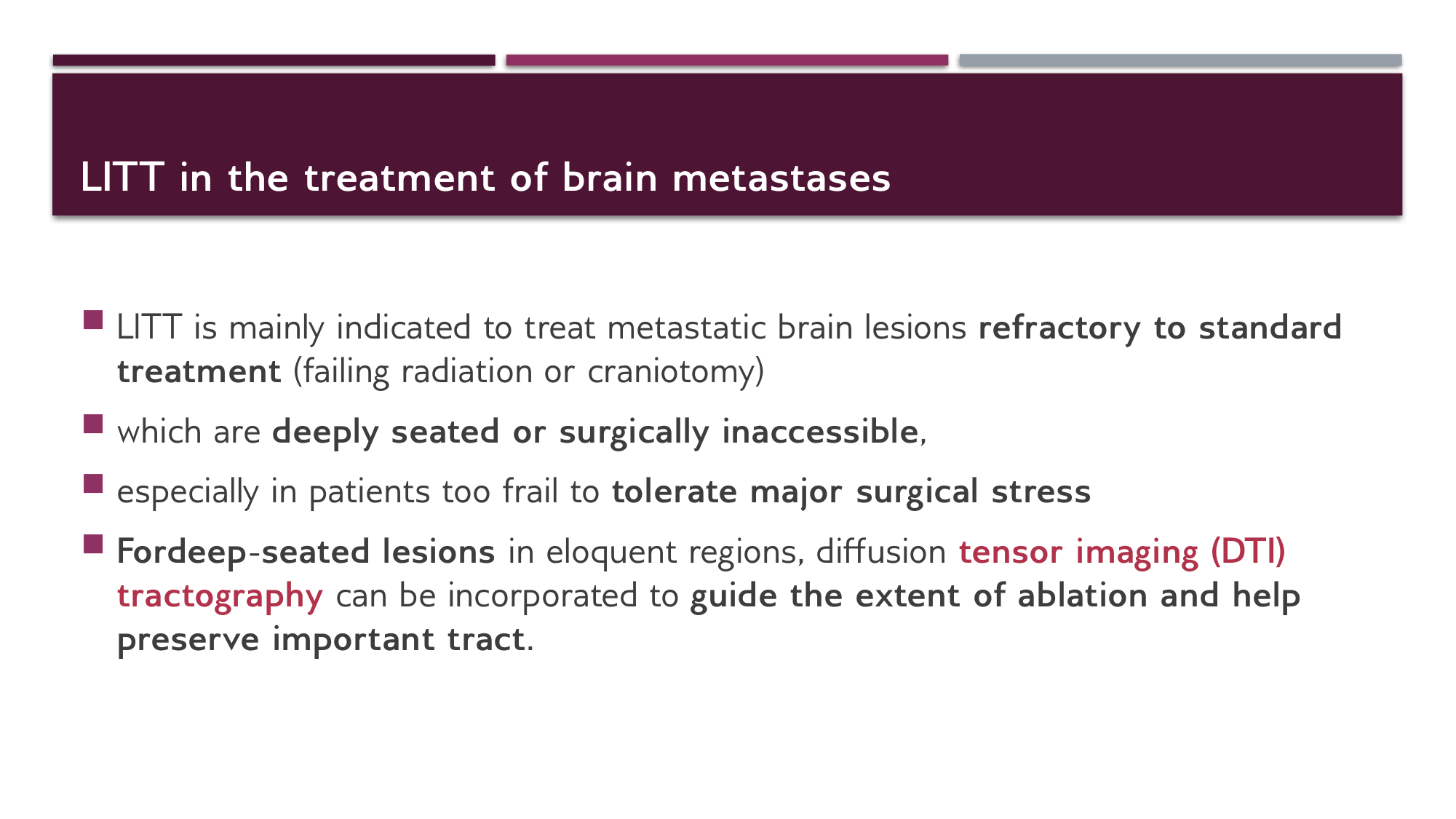

# LITT in the treatment of brain metastases
LITT is mainly indicated to treat metastatic brain lesions refractory to standard treatment (failing radiation or craniotomy)
which are deeply seated or surgically inaccessible,
especially in patients too frail to tolerate major surgical stress
Fordeep-seated lesions in eloquent regions, diffusion tensor imaging (DTI) tractography can be incorporated to guide the extent of ablation and help preserve important tract.